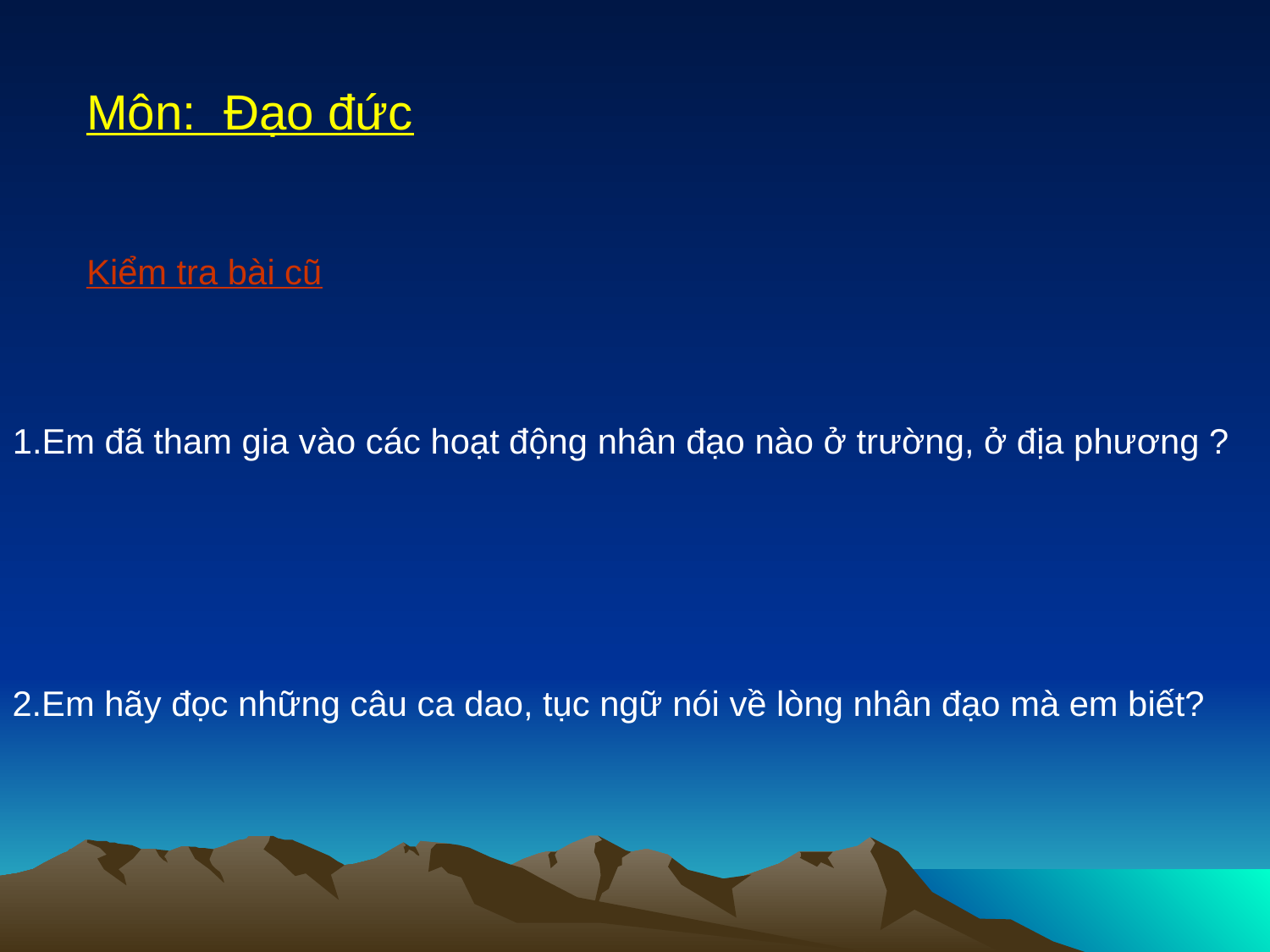

Môn:  Đạo đức
Kiểm tra bài cũ
1.Em đã tham gia vào các hoạt động nhân đạo nào ở trường, ở địa phương ?
2.Em hãy đọc những câu ca dao, tục ngữ nói về lòng nhân đạo mà em biết?